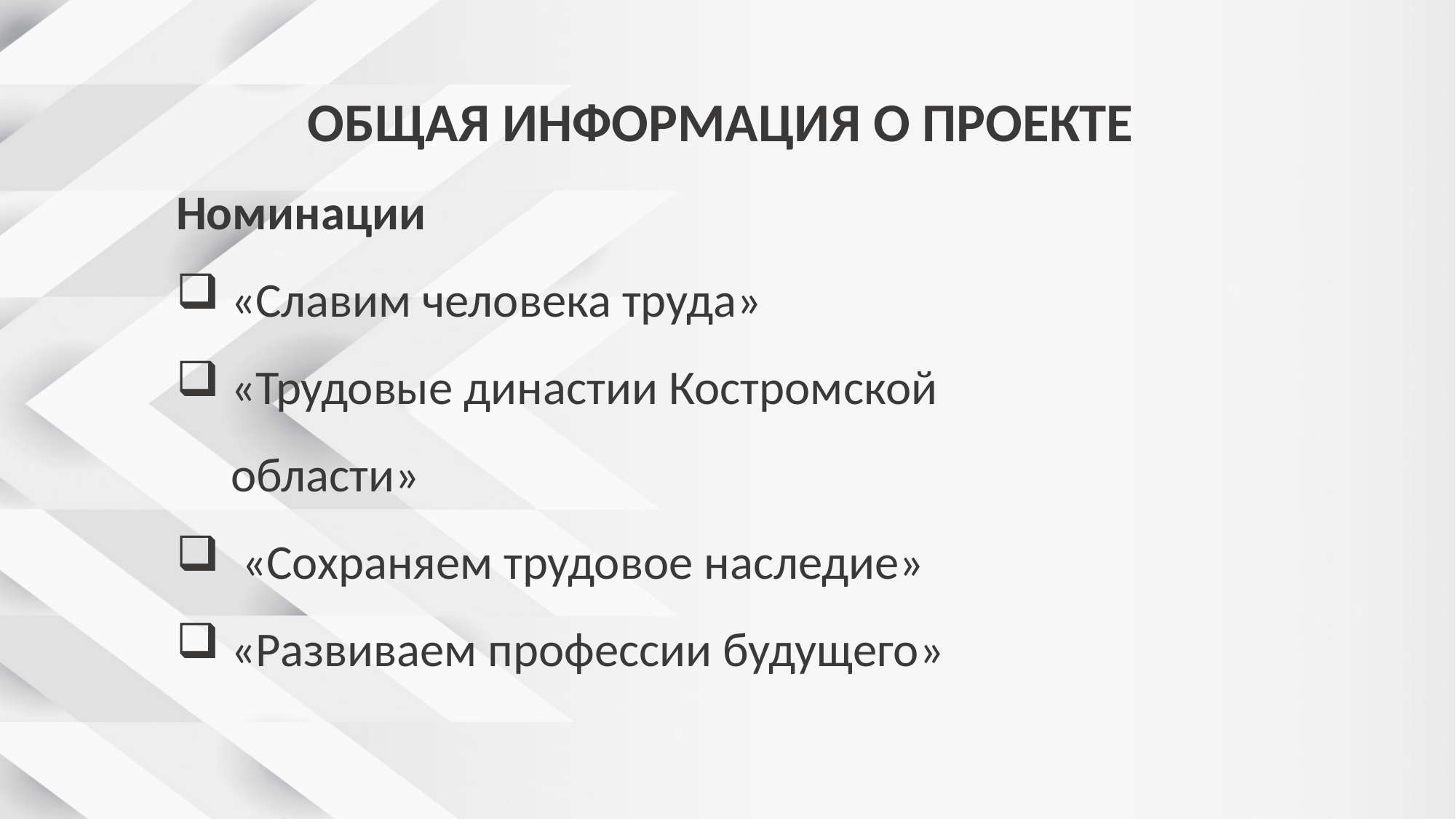

# ОБЩАЯ ИНФОРМАЦИЯ О ПРОЕКТЕ
Номинации
«Славим человека труда»
«Трудовые династии Костромской области»
 «Сохраняем трудовое наследие»
«Развиваем профессии будущего»